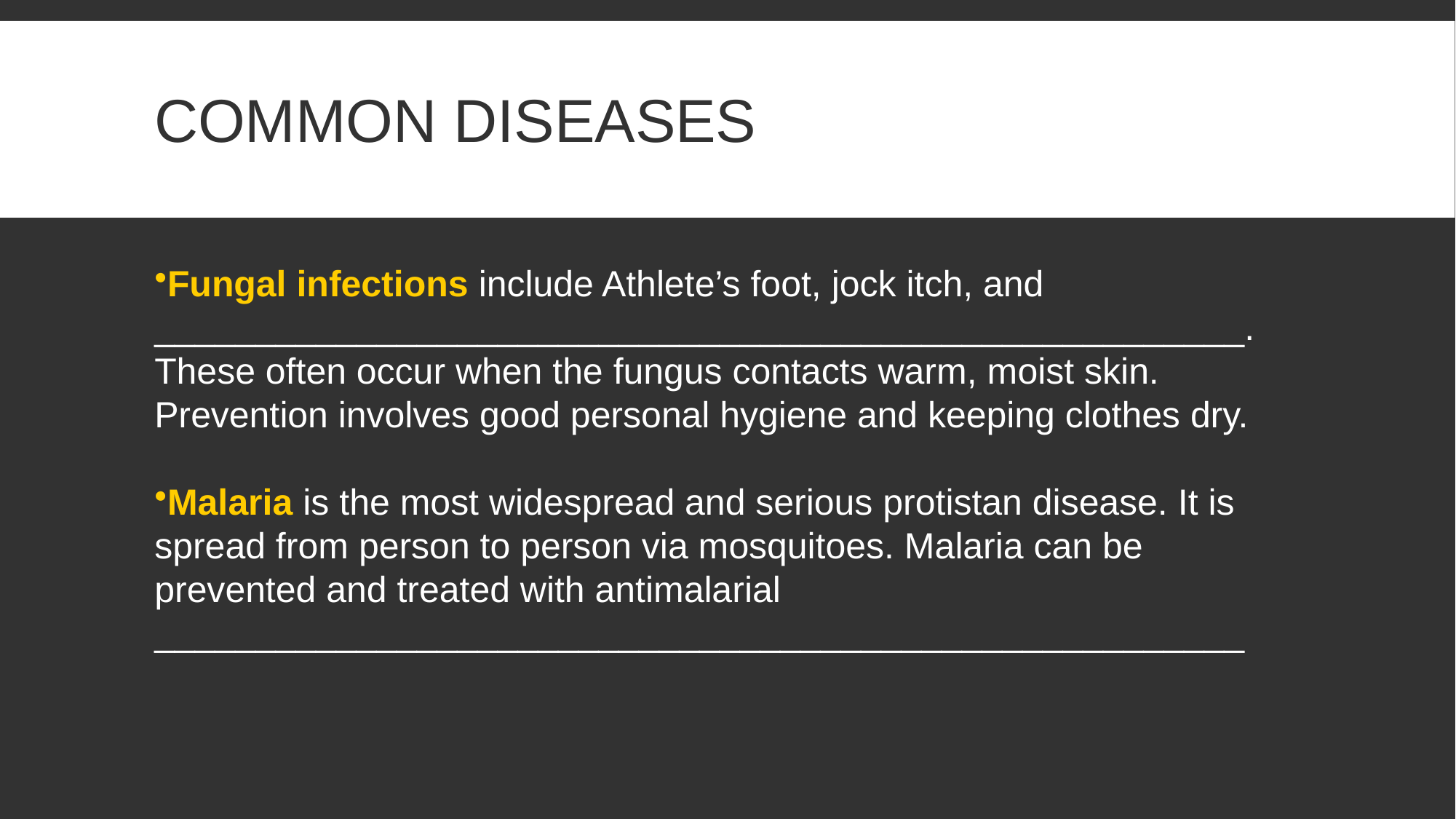

# COMMON DISEASES

Fungal infections include Athlete’s foot, jock itch, and ______________________________________________________. These often occur when the fungus contacts warm, moist skin. Prevention involves good personal hygiene and keeping clothes dry.

Malaria is the most widespread and serious protistan disease. It is spread from person to person via mosquitoes. Malaria can be prevented and treated with antimalarial ______________________________________________________